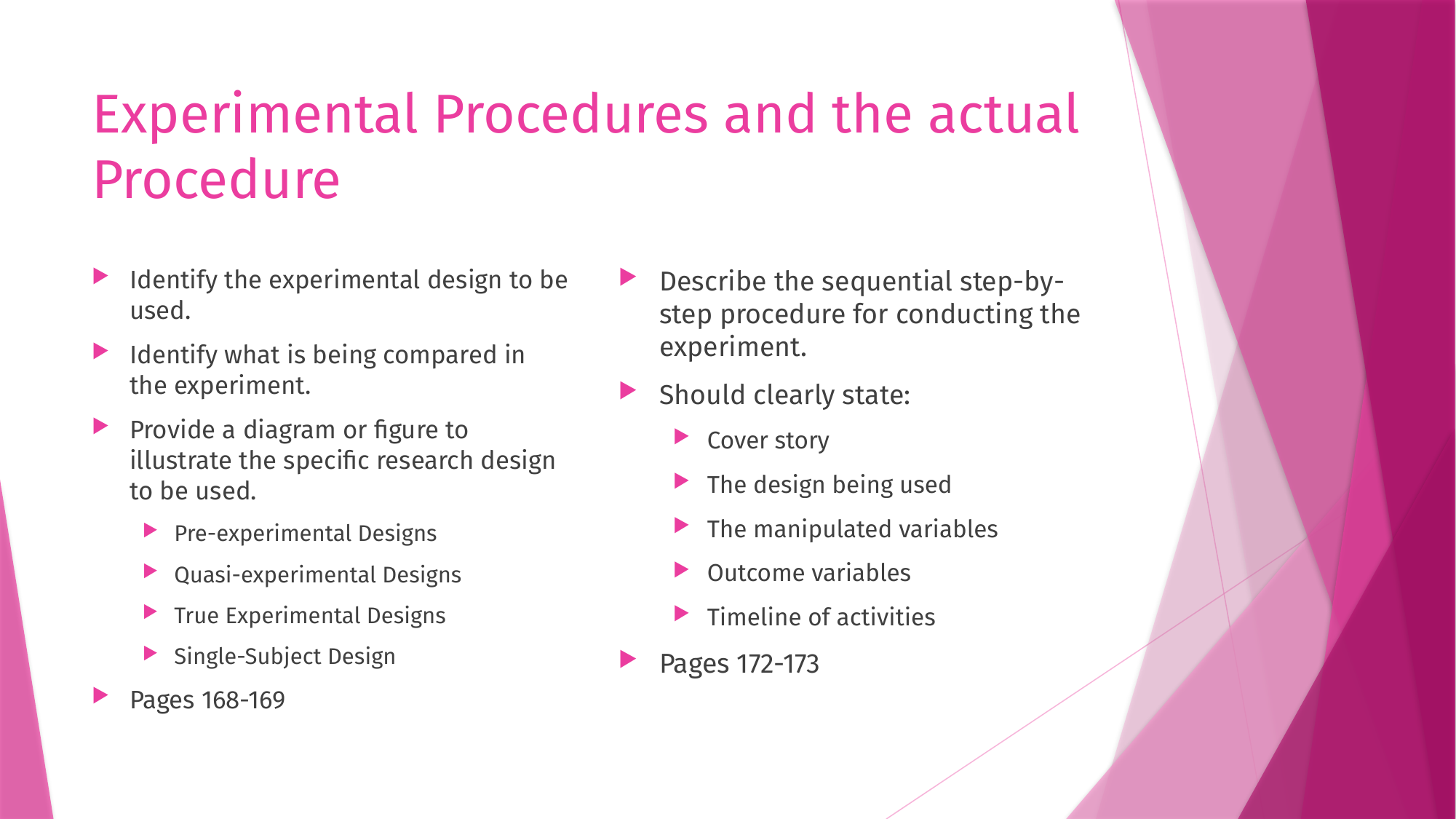

# Experimental Procedures and the actual Procedure
Identify the experimental design to be used.
Identify what is being compared in the experiment.
Provide a diagram or figure to illustrate the specific research design to be used.
Pre-experimental Designs
Quasi-experimental Designs
True Experimental Designs
Single-Subject Design
Pages 168-169
Describe the sequential step-by-step procedure for conducting the experiment.
Should clearly state:
Cover story
The design being used
The manipulated variables
Outcome variables
Timeline of activities
Pages 172-173